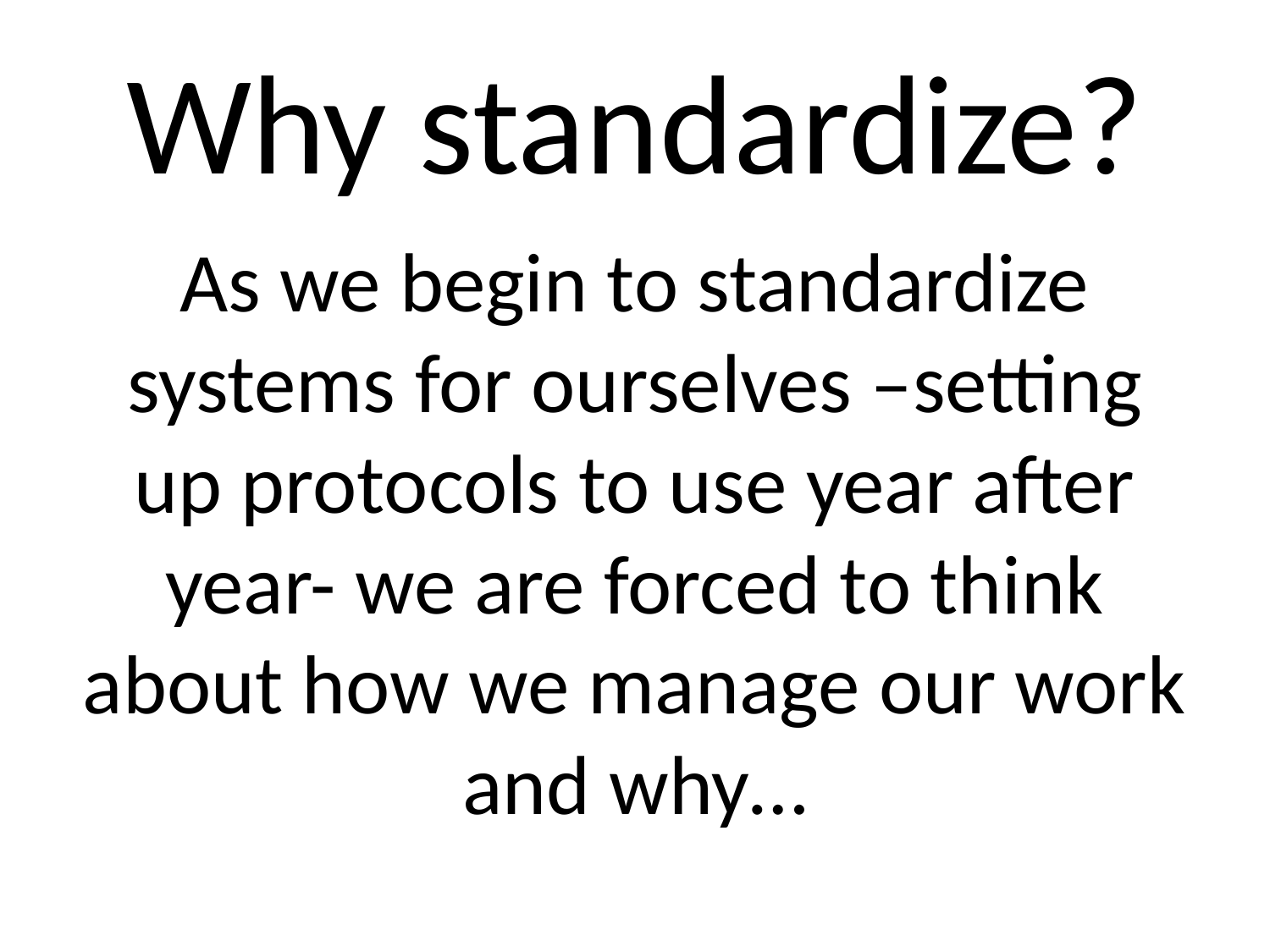

# Why standardize?
As we begin to standardize systems for ourselves –setting up protocols to use year after year- we are forced to think about how we manage our work and why…